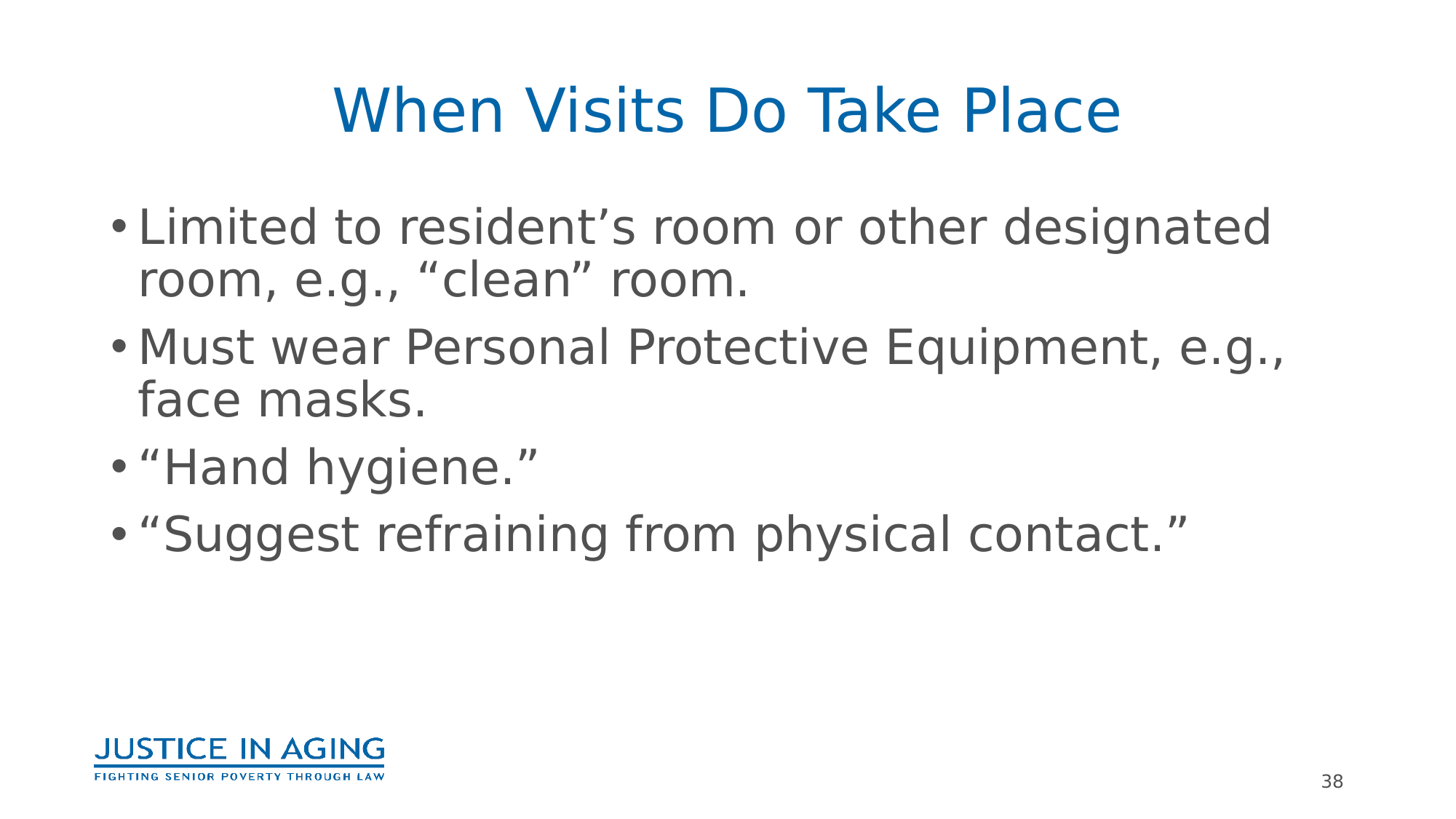

# When Visits Do Take Place
Limited to resident’s room or other designated room, e.g., “clean” room.
Must wear Personal Protective Equipment, e.g., face masks.
“Hand hygiene.”
“Suggest refraining from physical contact.”
38